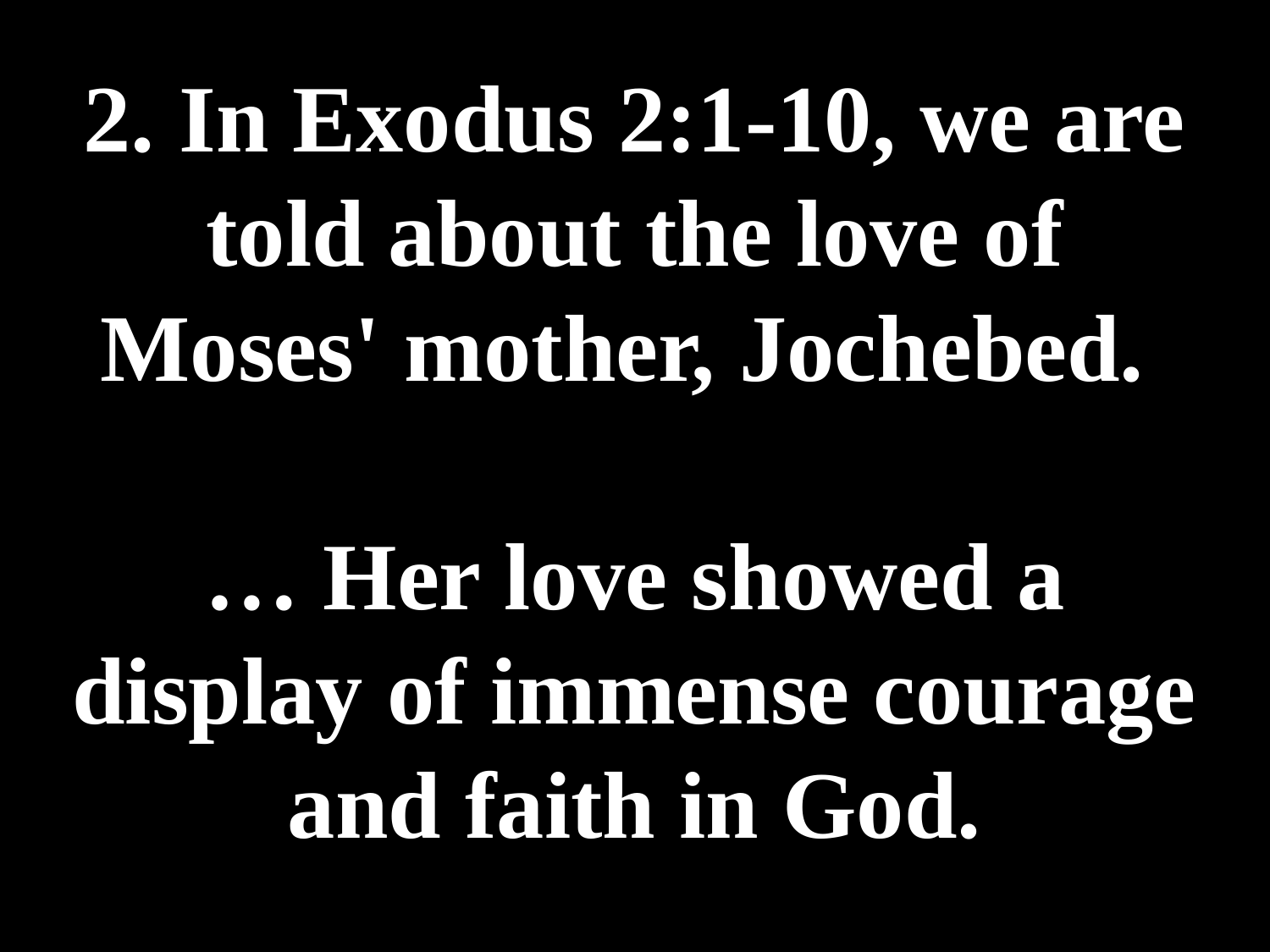

# 2. In Exodus 2:1-10, we are told about the love of Moses' mother, Jochebed. … Her love showed a display of immense courage and faith in God.